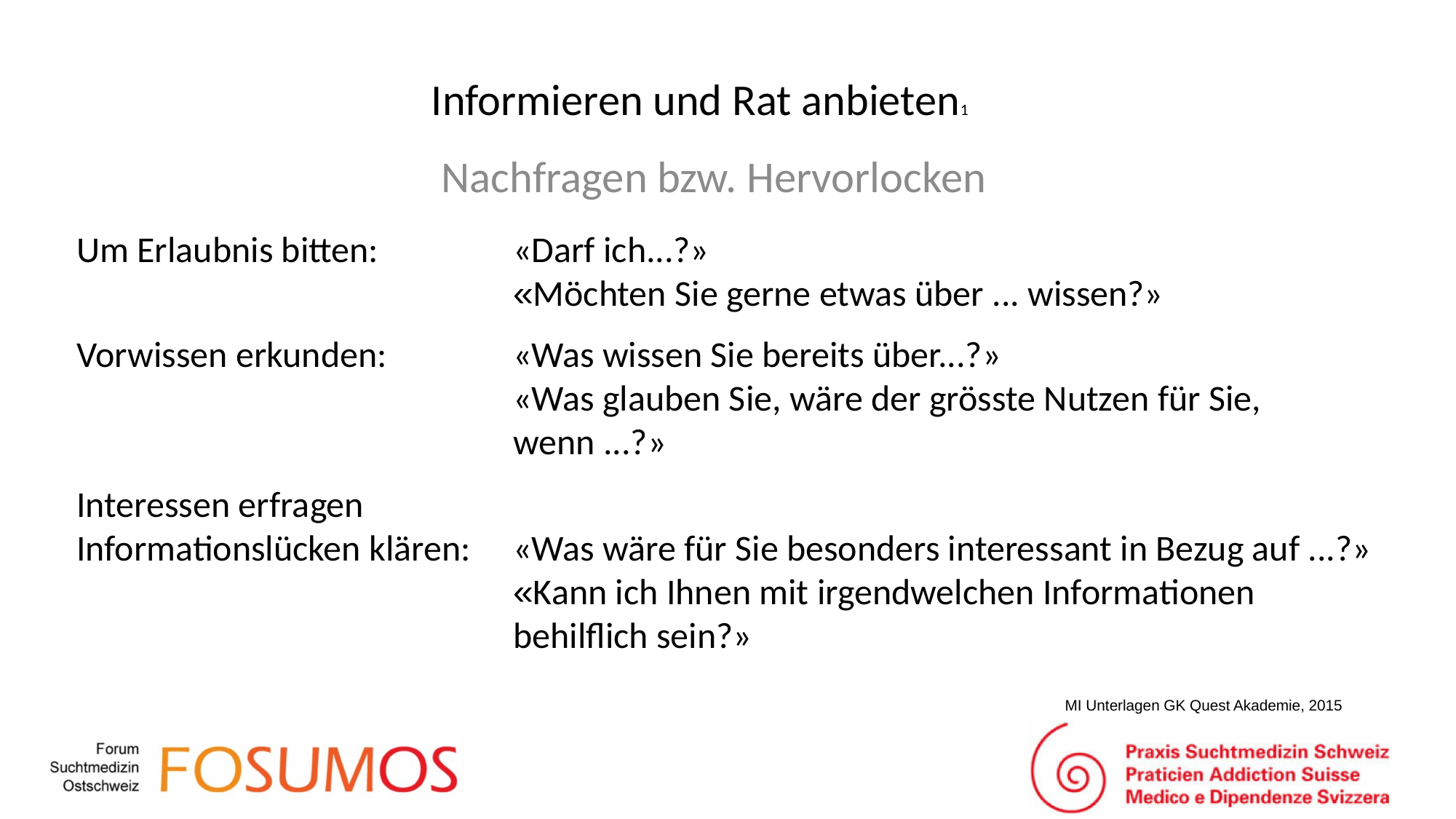

# Informieren und Rat anbieten1
Nachfragen bzw. Hervorlocken
Um Erlaubnis bitten:		«Darf ich...?»
				«Möchten Sie gerne etwas über ... wissen?»

Vorwissen erkunden:		«Was wissen Sie bereits über...?»
				«Was glauben Sie, wäre der grösste Nutzen für Sie, 					wenn ...?»

Interessen erfragen
Informationslücken klären:	«Was wäre für Sie besonders interessant in Bezug auf ...?»
				«Kann ich Ihnen mit irgendwelchen Informationen 					behilflich sein?»
MI Unterlagen GK Quest Akademie, 2015